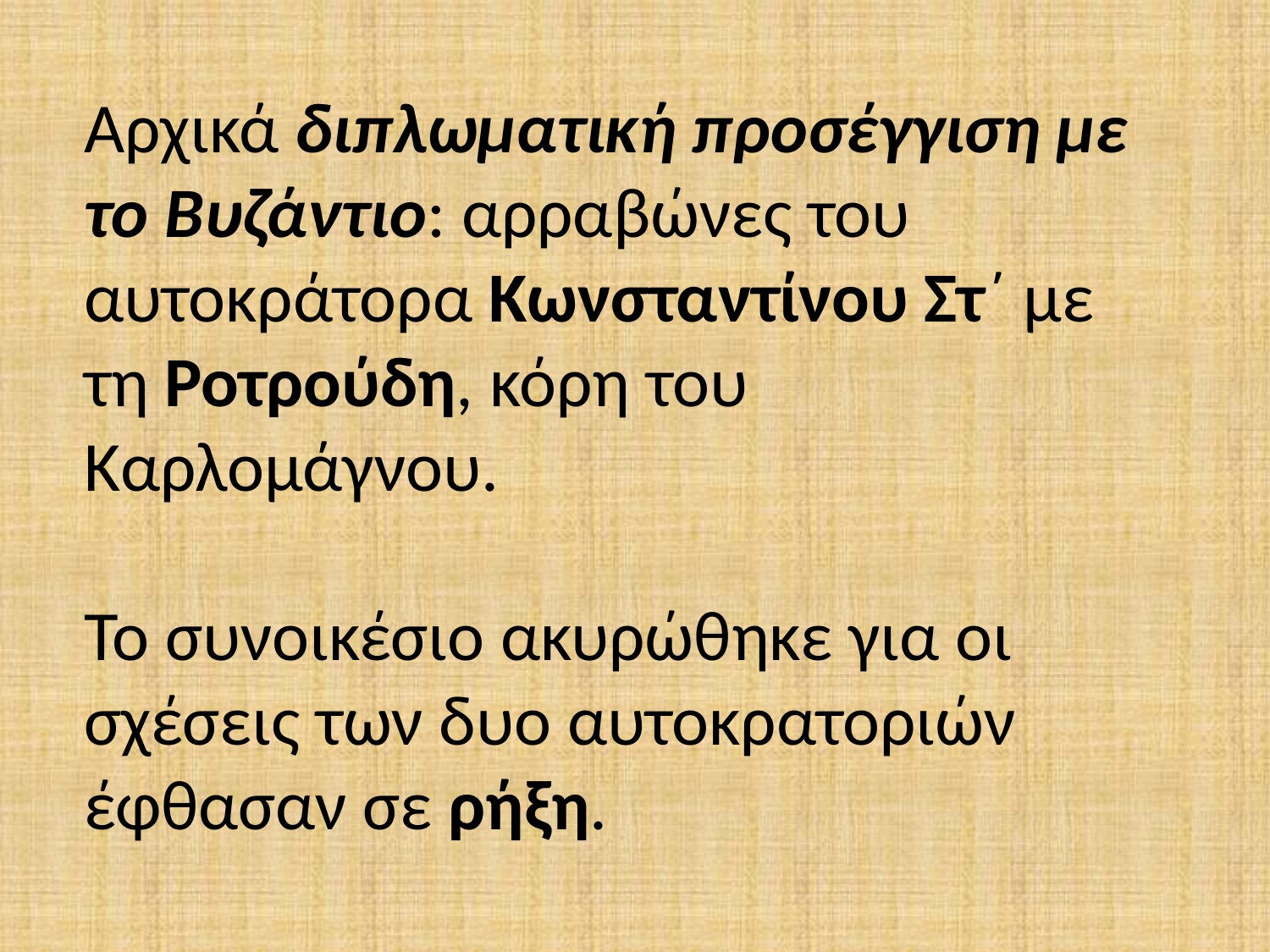

Αρχικά διπλωματική προσέγγιση με το Βυζάντιο: αρραβώνες του αυτοκράτορα Κωνσταντίνου Στ΄ με τη Ροτρούδη, κόρη του Καρλομάγνου.

Το συνοικέσιο ακυρώθηκε για οι σχέσεις των δυο αυτοκρατοριών έφθασαν σε ρήξη.